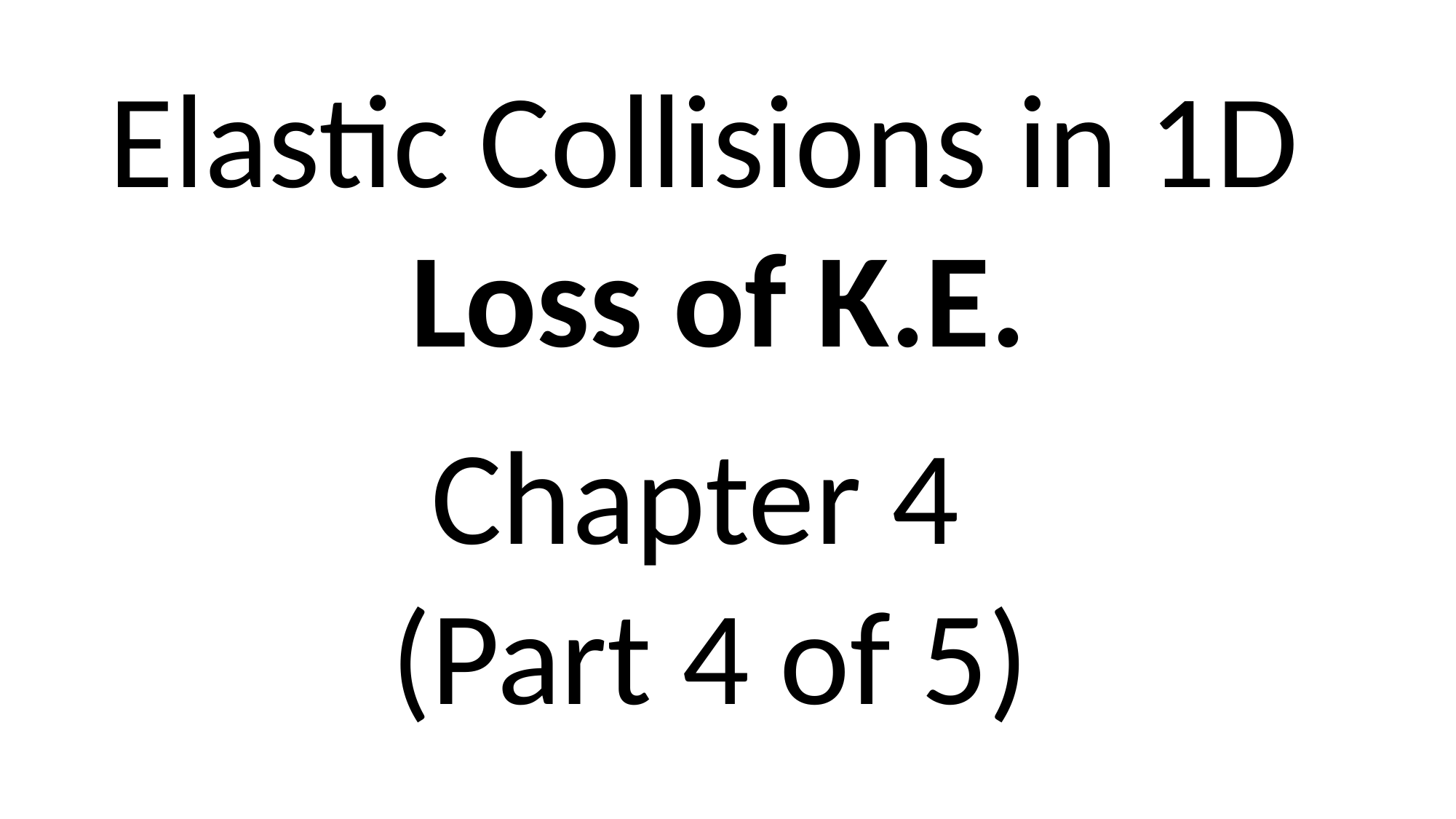

Elastic Collisions in 1D
Loss of K.E.

Chapter 4
(Part 4 of 5)